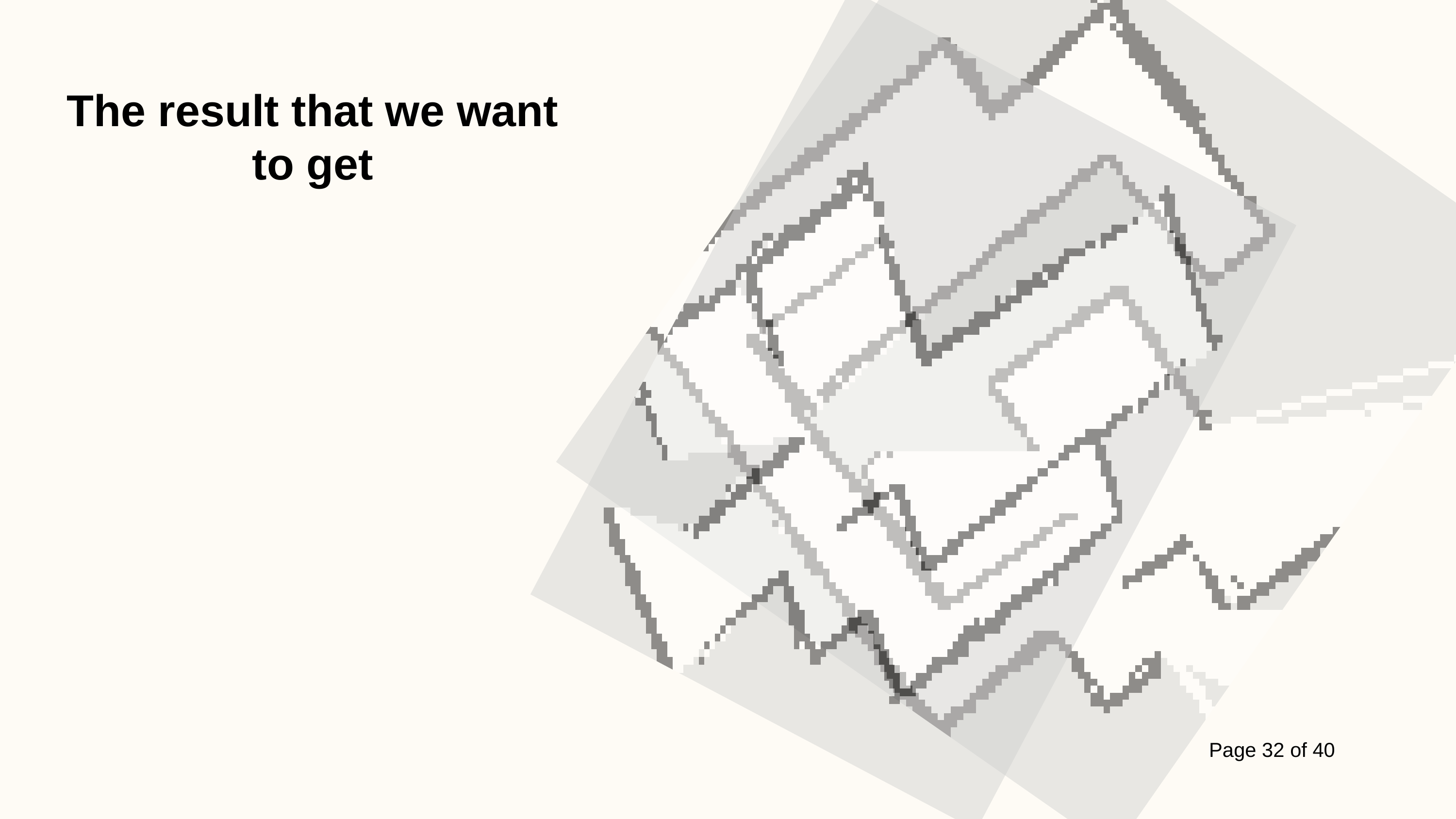

The result that we want to get

Page 32 of 40